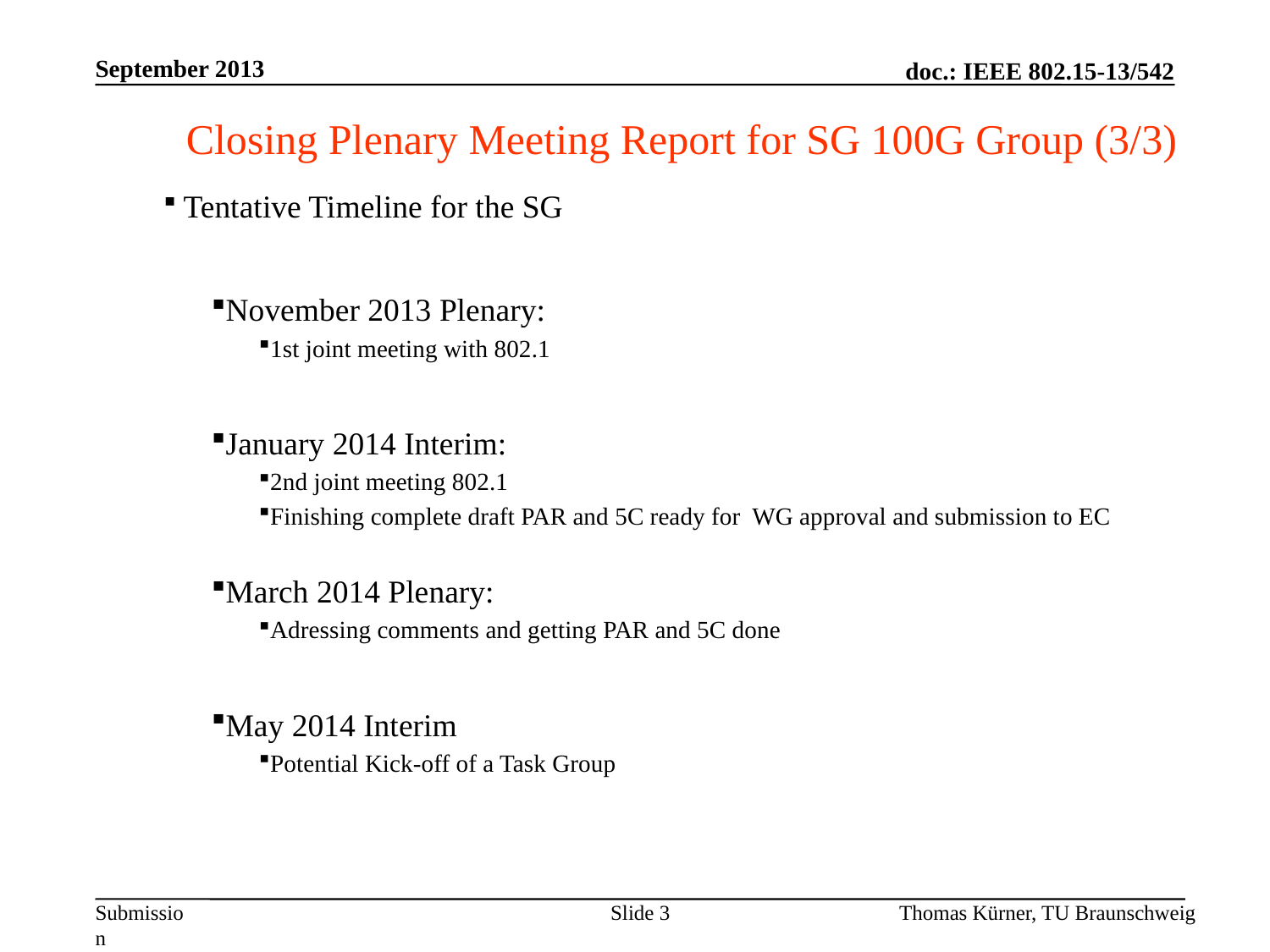

September 2013
Closing Plenary Meeting Report for SG 100G Group (3/3)
 Tentative Timeline for the SG

November 2013 Plenary:
1st joint meeting with 802.1

January 2014 Interim:
2nd joint meeting 802.1
Finishing complete draft PAR and 5C ready for  WG approval and submission to EC

March 2014 Plenary:
Adressing comments and getting PAR and 5C done

May 2014 Interim
Potential Kick-off of a Task Group

Slide 3
Thomas Kürner, TU Braunschweig